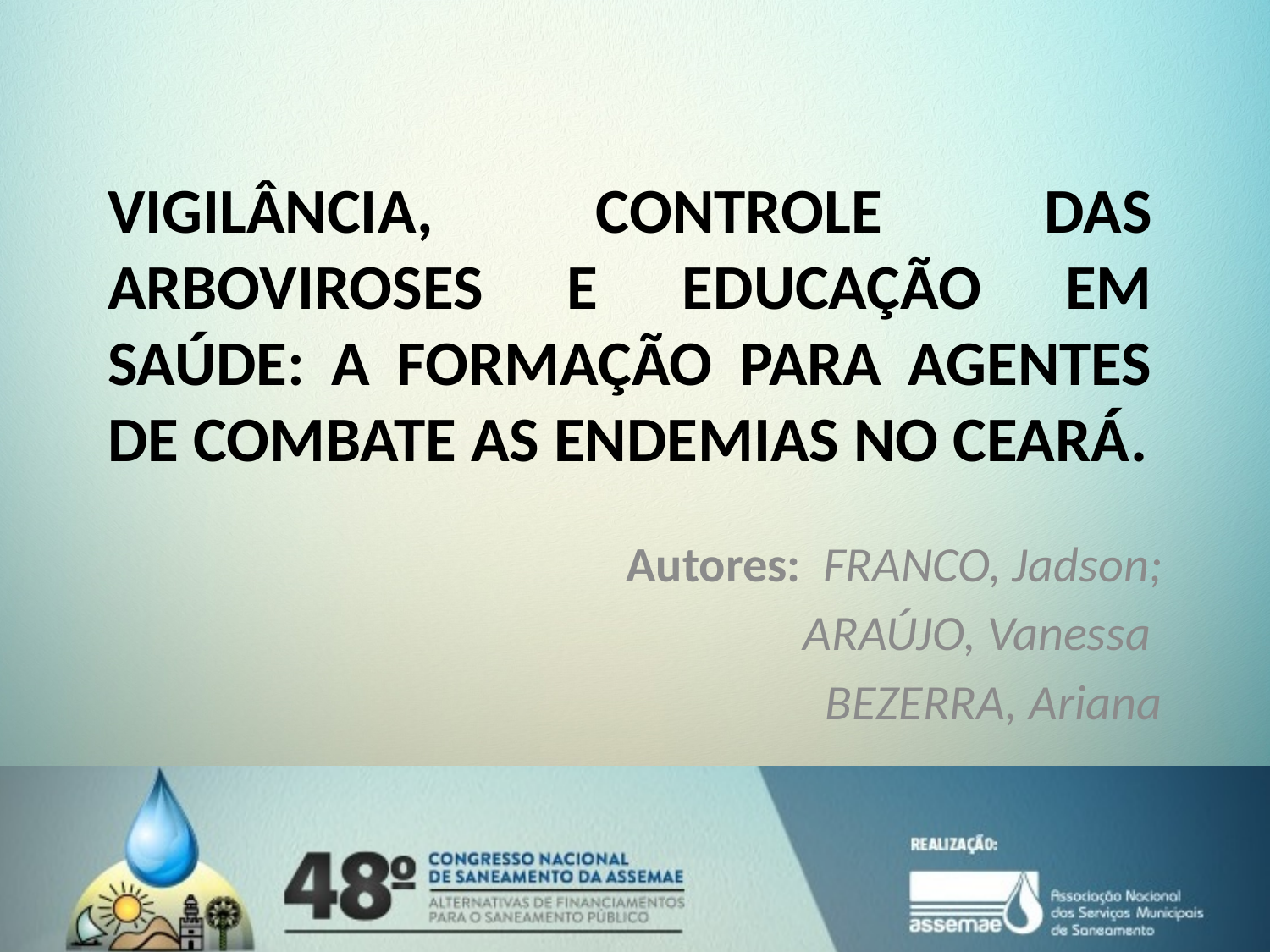

VIGILÂNCIA, CONTROLE DAS ARBOVIROSES E EDUCAÇÃO EM SAÚDE: A FORMAÇÃO PARA AGENTES DE COMBATE AS ENDEMIAS NO CEARÁ.
Autores:  FRANCO, Jadson;
ARAÚJO, Vanessa
BEZERRA, Ariana